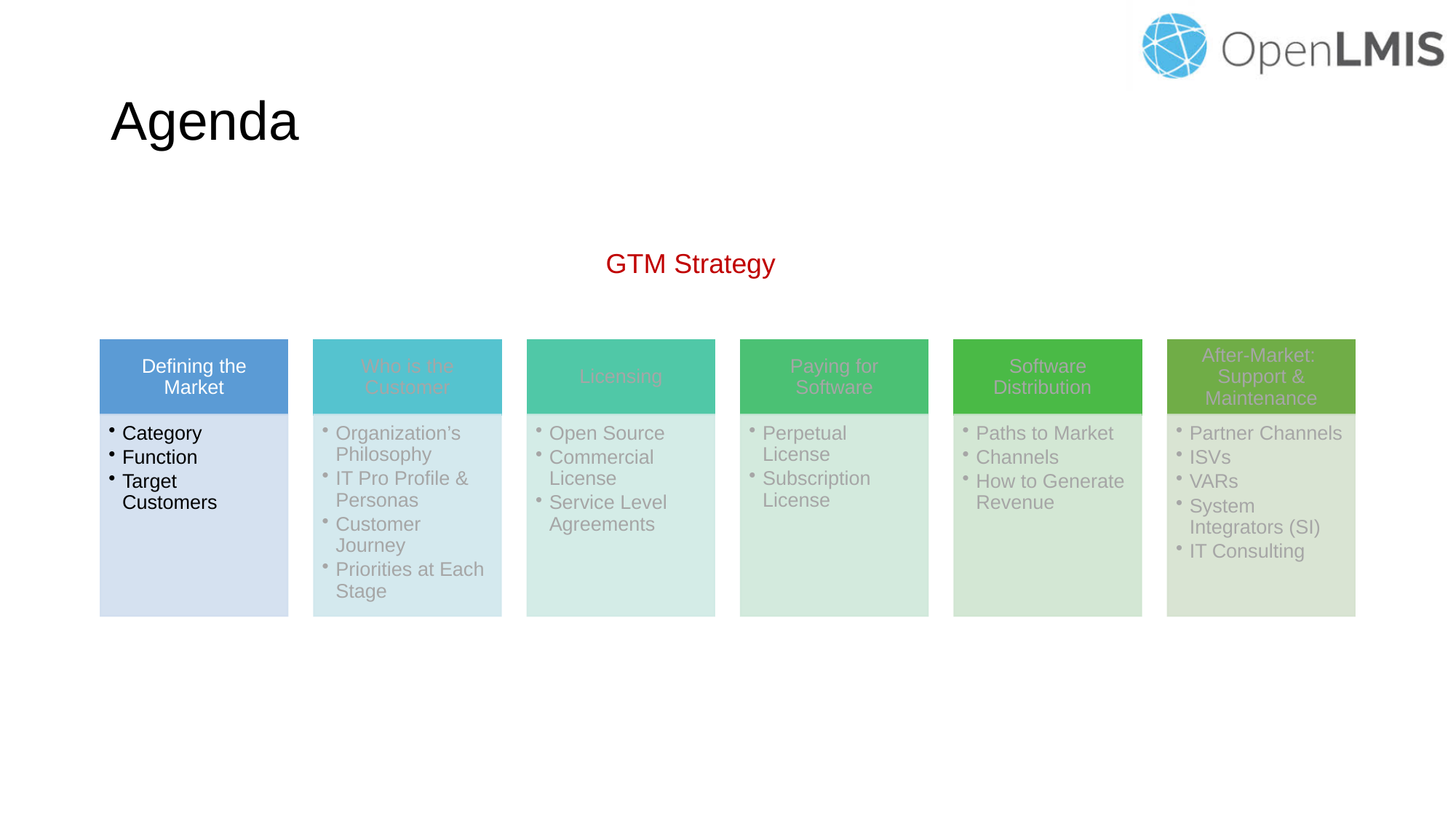

# Agenda
Defining the Market
Category
Function
Target Customers
Who is the Customer
Organization’s Philosophy
IT Pro Profile & Personas
Customer Journey
Priorities at Each Stage
Licensing
Open Source
Commercial License
Service Level Agreements
Paying for Software
Perpetual License
Subscription License
Software Distribution
Paths to Market
Channels
How to Generate Revenue
After-Market:  Support & Maintenance
Partner Channels
ISVs
VARs
System Integrators (SI)
IT Consulting
GTM Strategy